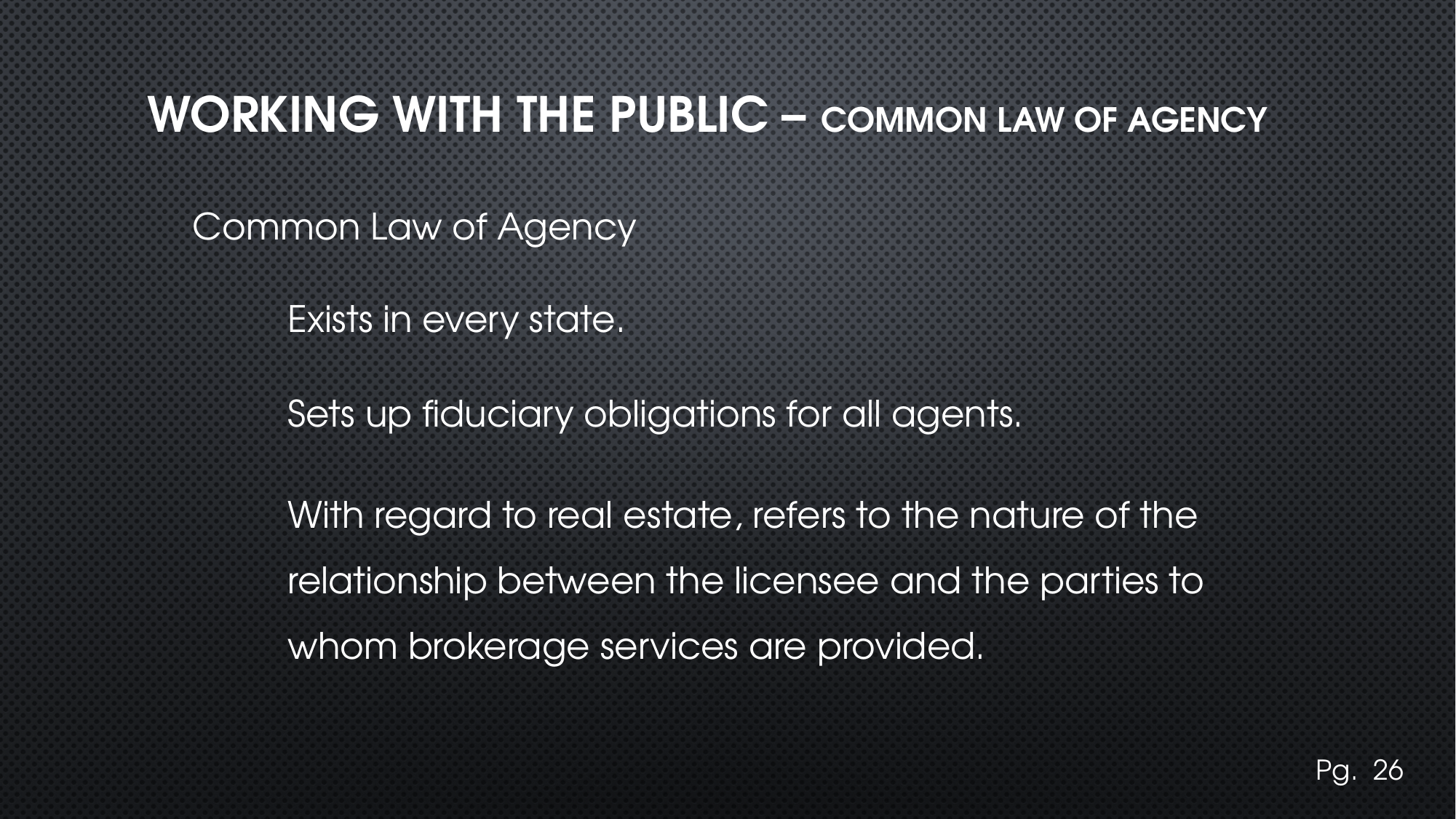

# Working with the public – common law of agency
Common Law of Agency
Exists in every state.
Sets up fiduciary obligations for all agents.
With regard to real estate, refers to the nature of the relationship between the licensee and the parties to whom brokerage services are provided.
Pg.  26